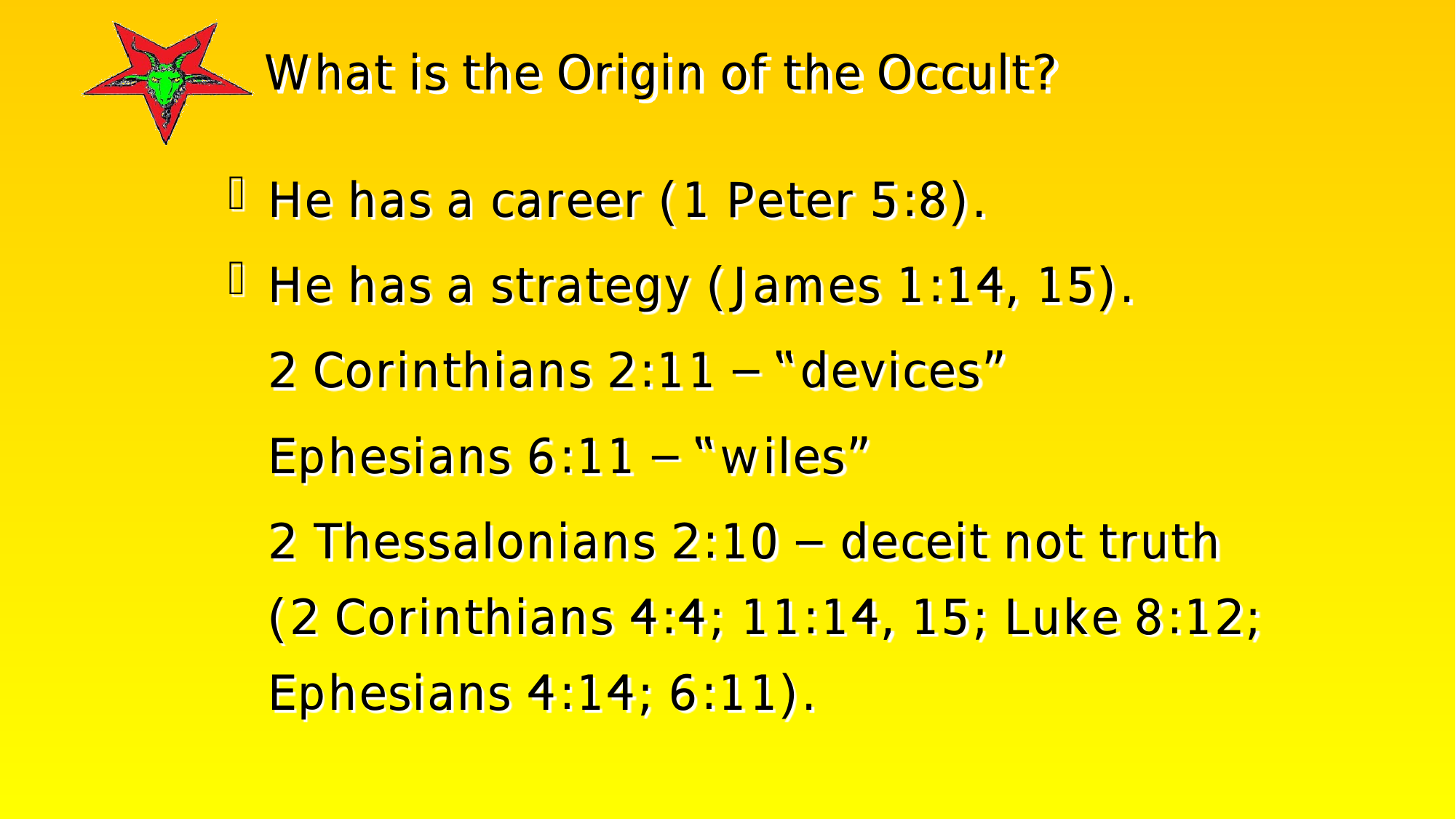

He has a career (1 Peter 5:8).
He has a strategy (James 1:14, 15).
	2 Corinthians 2:11 – “devices”
	Ephesians 6:11 – “wiles”
	2 Thessalonians 2:10 – deceit not truth (2 Corinthians 4:4; 11:14, 15; Luke 8:12; Ephesians 4:14; 6:11).